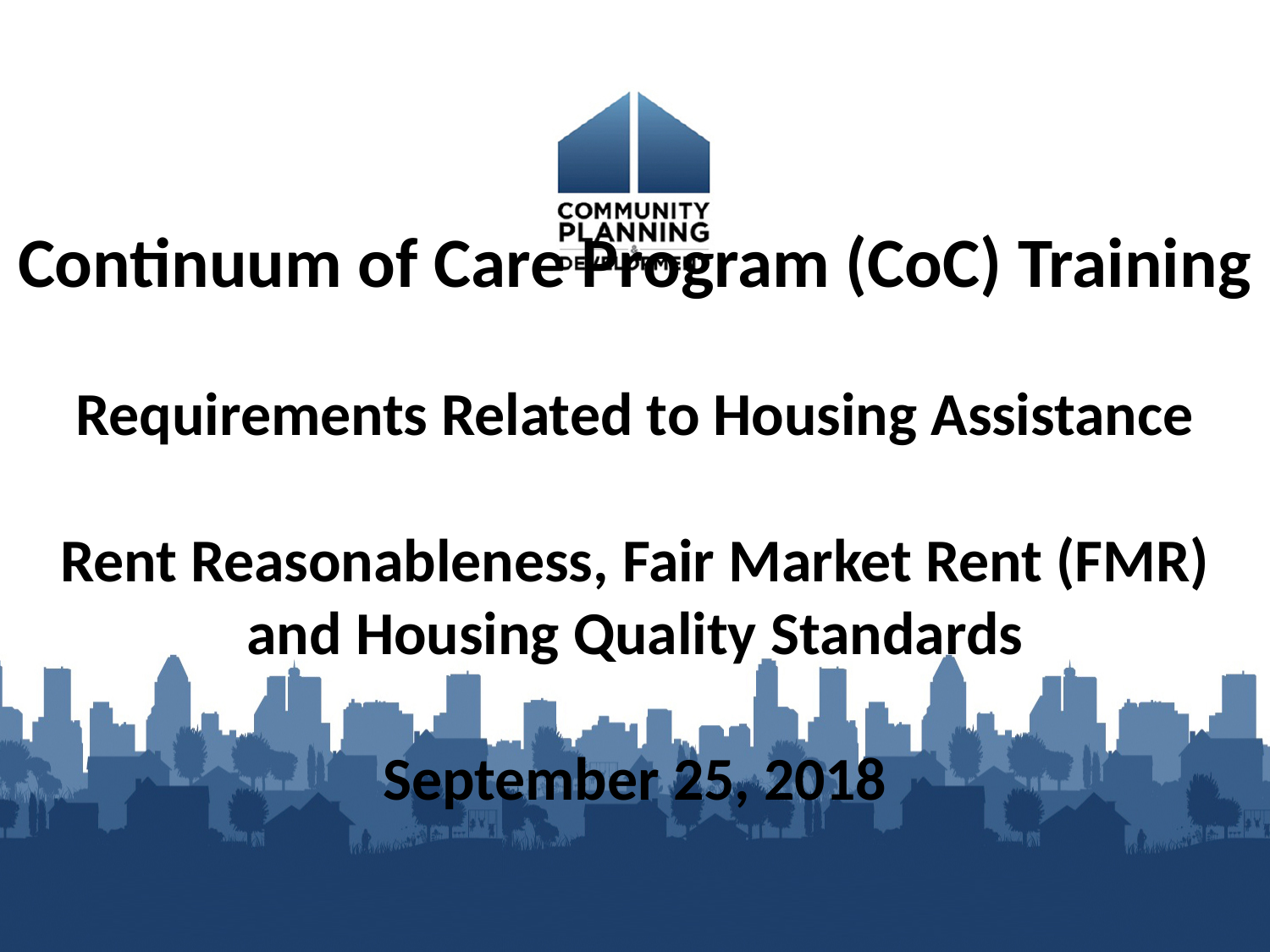

# Continuum of Care Program (CoC) Training Requirements Related to Housing Assistance Rent Reasonableness, Fair Market Rent (FMR) and Housing Quality Standards September 25, 2018